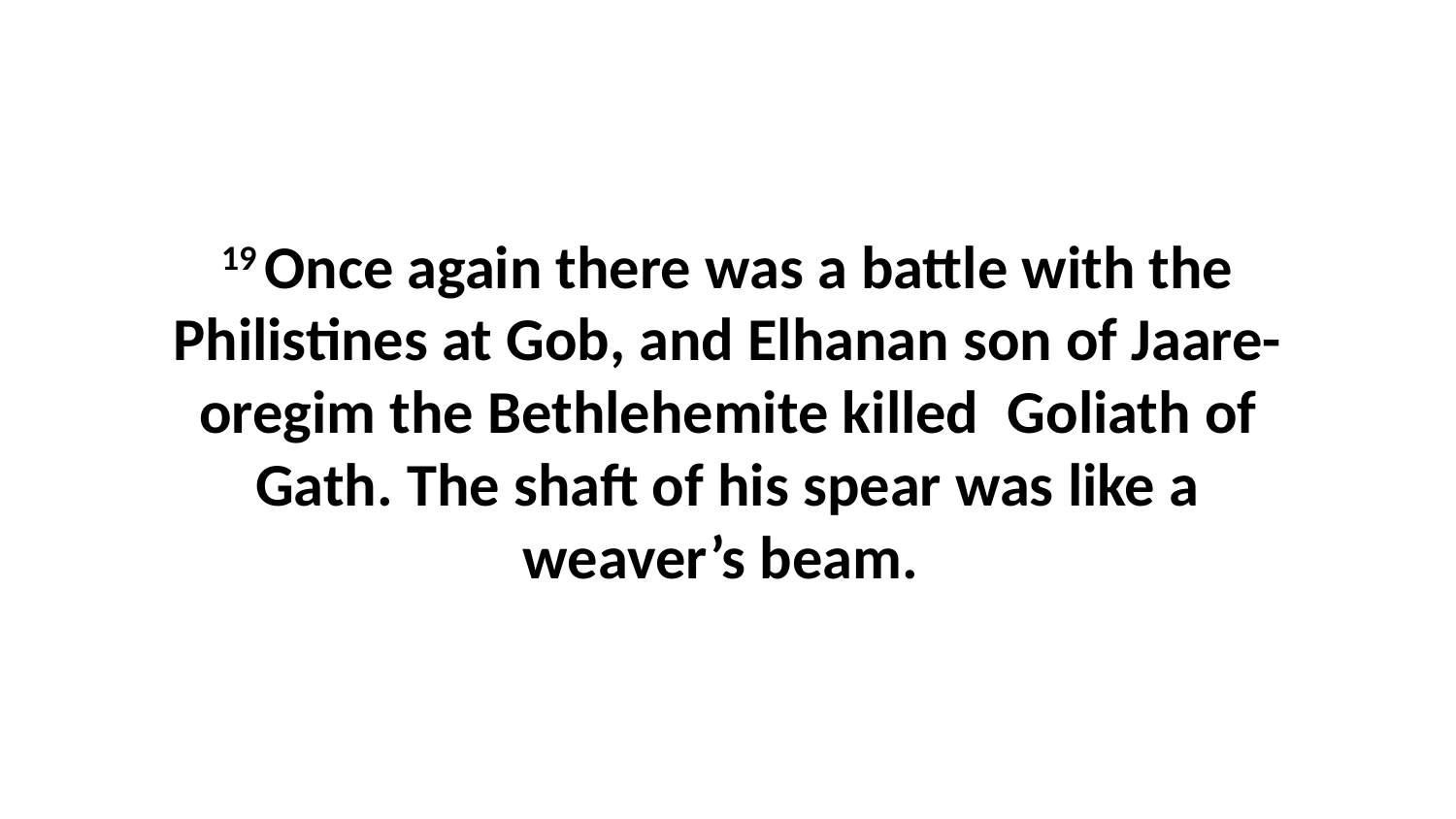

19 Once again there was a battle with the Philistines at Gob, and Elhanan son of Jaare-oregim the Bethlehemite killed  Goliath of Gath. The shaft of his spear was like a weaver’s beam.